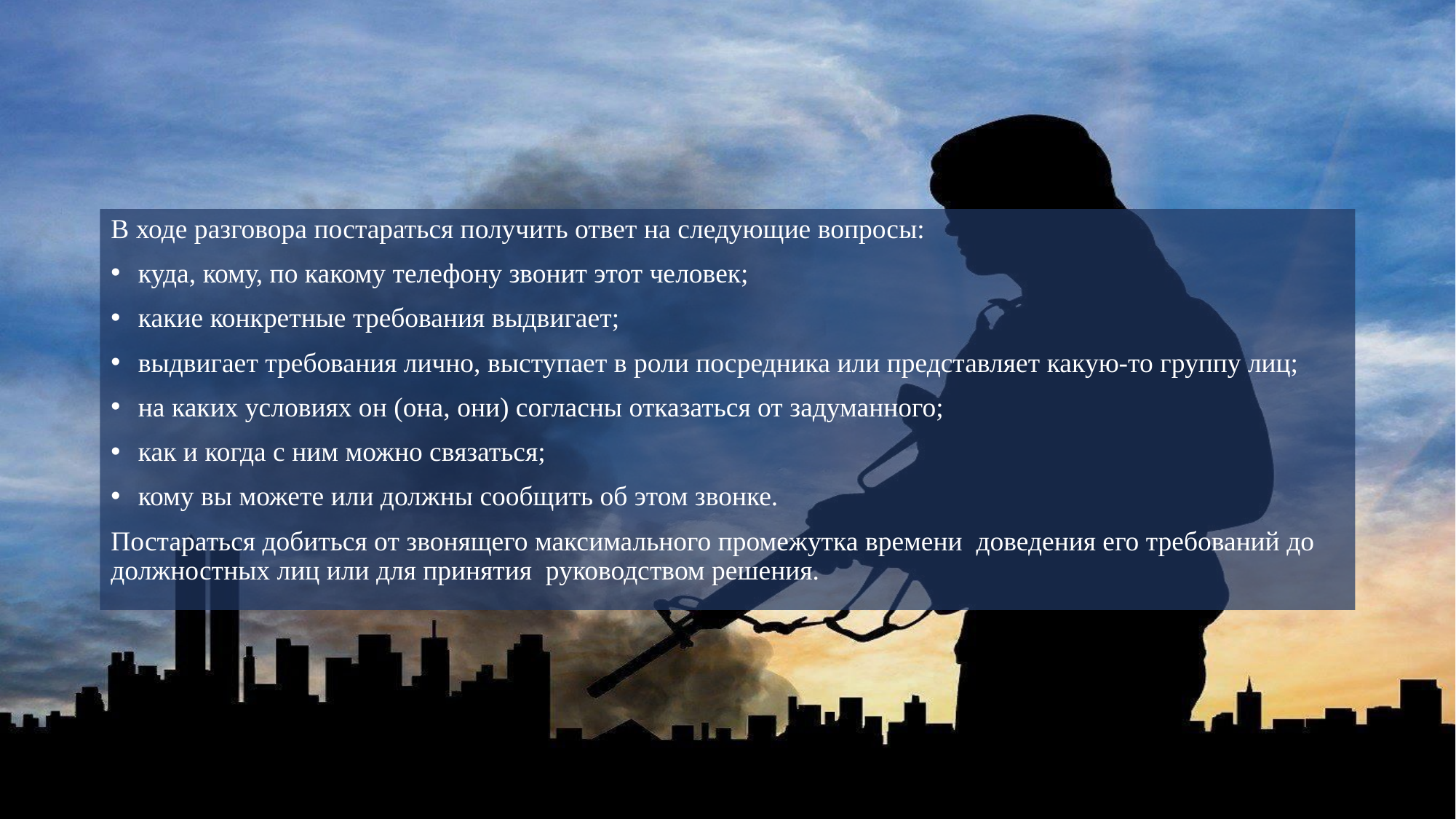

В ходе разговора постараться получить ответ на следующие вопросы:
куда, кому, по какому телефону звонит этот человек;
какие конкретные требования выдвигает;
выдвигает требования лично, выступает в роли посредника или представляет какую-то группу лиц;
на каких условиях он (она, они) согласны отказаться от задуманного;
как и когда с ним можно связаться;
кому вы можете или должны сообщить об этом звонке.
Постараться добиться от звонящего максимального промежутка времени  доведения его требований до должностных лиц или для принятия  руководством решения.